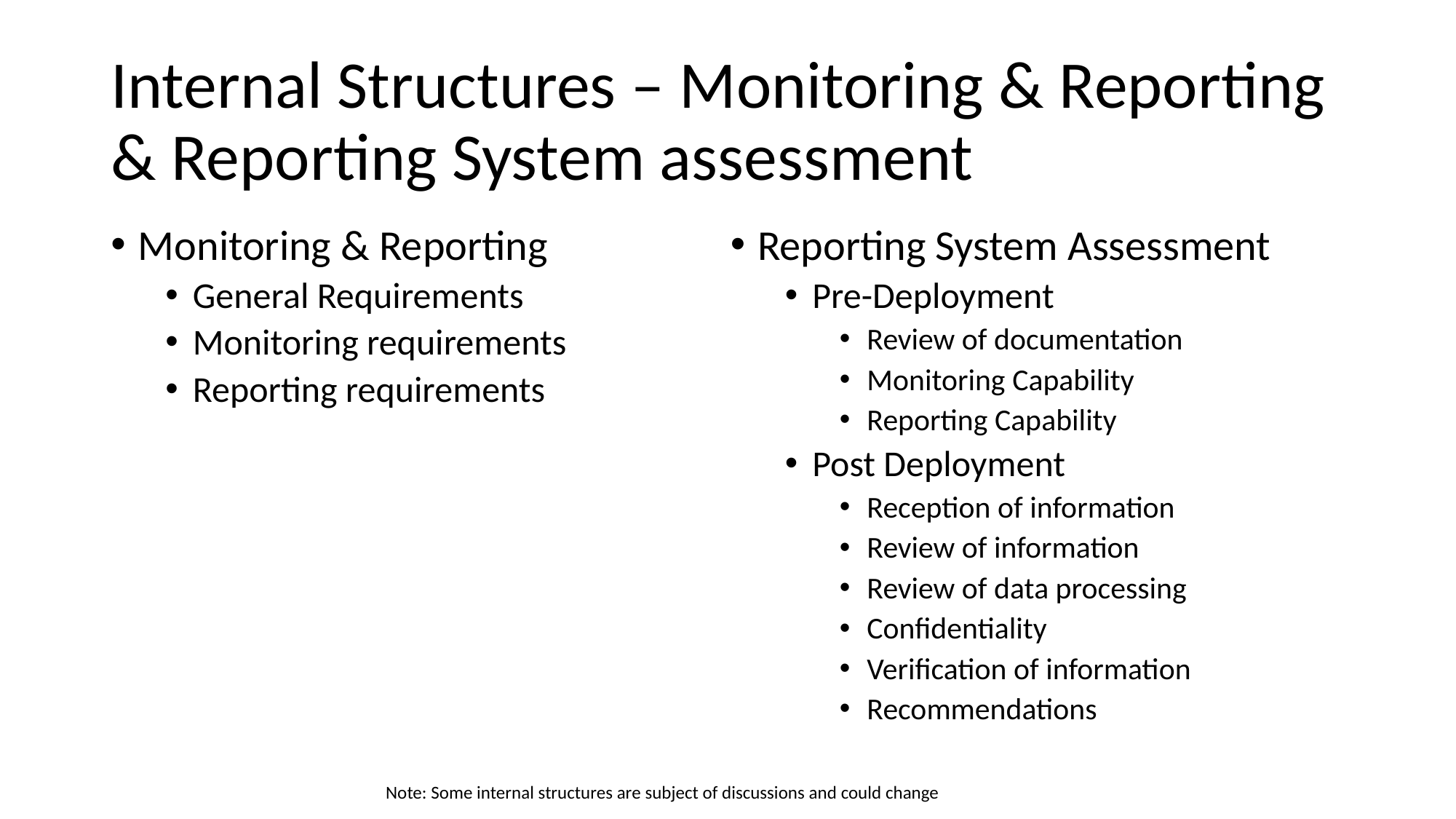

# Internal Structures – Monitoring & Reporting & Reporting System assessment
Monitoring & Reporting
General Requirements
Monitoring requirements
Reporting requirements

Reporting System Assessment
Pre-Deployment
Review of documentation
Monitoring Capability
Reporting Capability
Post Deployment
Reception of information
Review of information
Review of data processing
Confidentiality
Verification of information
Recommendations

Note: Some internal structures are subject of discussions and could change